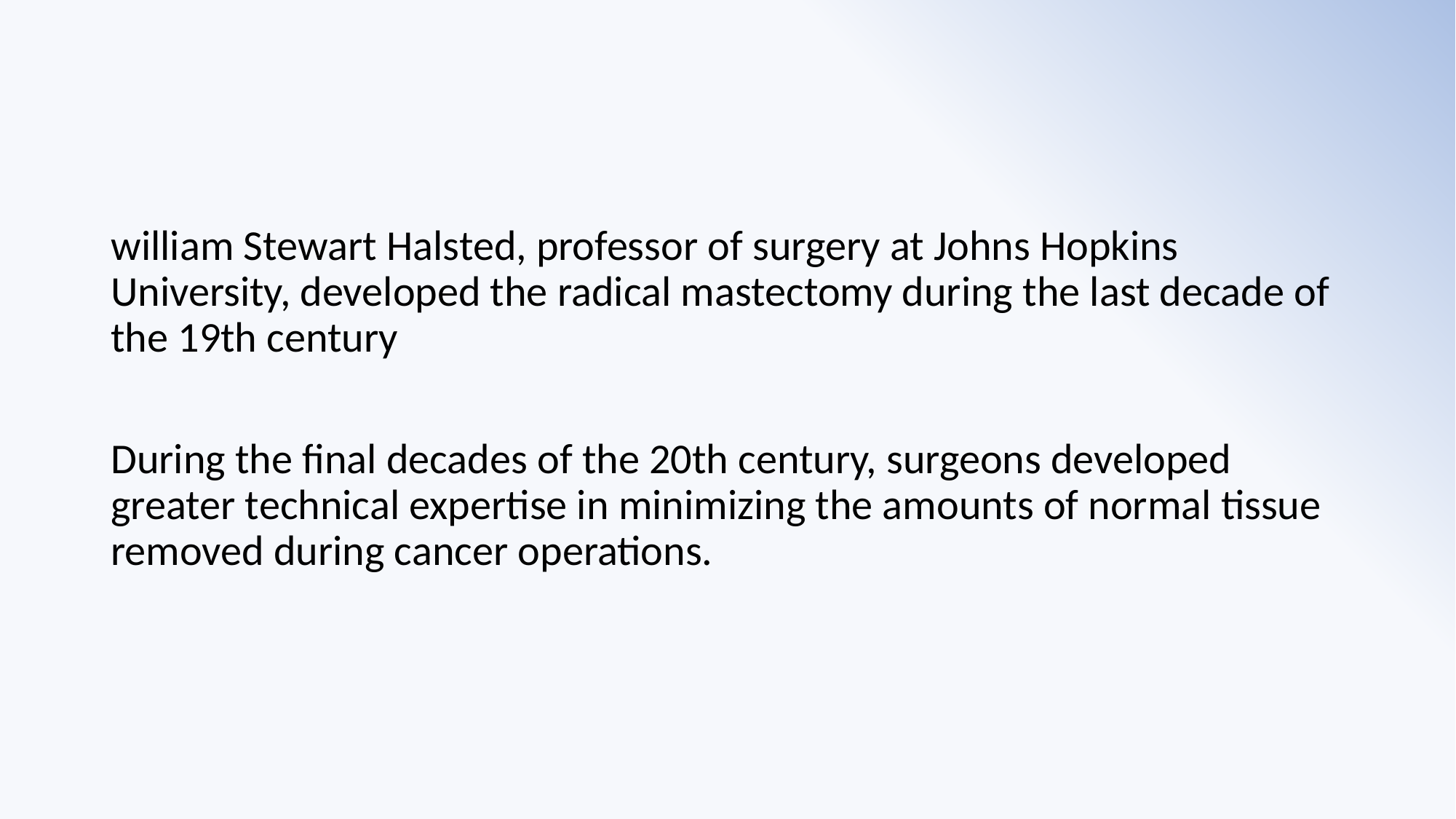

#
william Stewart Halsted, professor of surgery at Johns Hopkins University, developed the radical mastectomy during the last decade of the 19th century

During the final decades of the 20th century, surgeons developed greater technical expertise in minimizing the amounts of normal tissue removed during cancer operations.